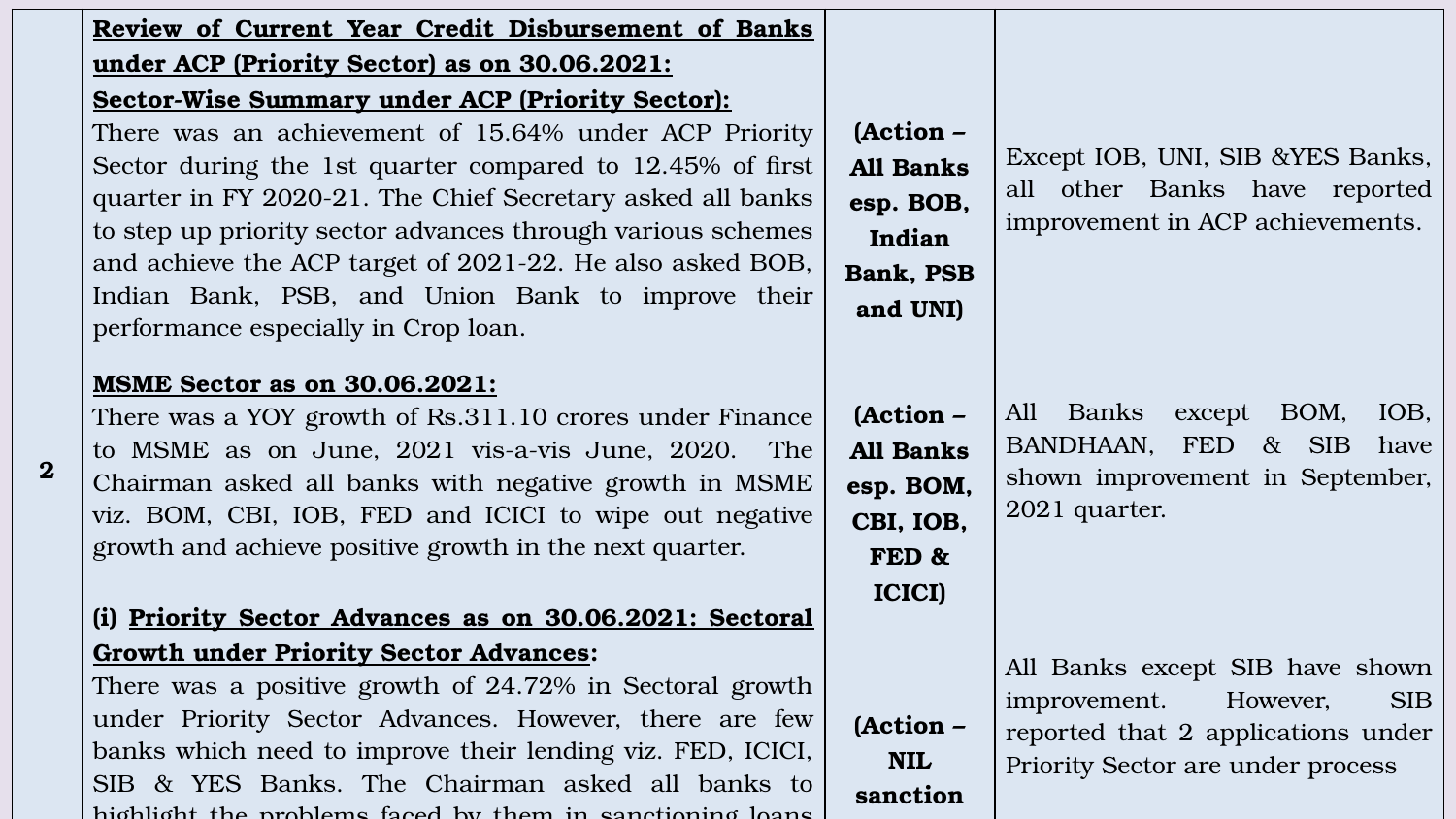

| 2 | Review of Current Year Credit Disbursement of Banks under ACP (Priority Sector) as on 30.06.2021: Sector-Wise Summary under ACP (Priority Sector): There was an achievement of 15.64% under ACP Priority Sector during the 1st quarter compared to 12.45% of first quarter in FY 2020-21. The Chief Secretary asked all banks to step up priority sector advances through various schemes and achieve the ACP target of 2021-22. He also asked BOB, Indian Bank, PSB, and Union Bank to improve their performance especially in Crop loan. MSME Sector as on 30.06.2021: There was a YOY growth of Rs.311.10 crores under Finance to MSME as on June, 2021 vis-a-vis June, 2020. The Chairman asked all banks with negative growth in MSME viz. BOM, CBI, IOB, FED and ICICI to wipe out negative growth and achieve positive growth in the next quarter. (i) Priority Sector Advances as on 30.06.2021: Sectoral Growth under Priority Sector Advances: There was a positive growth of 24.72% in Sectoral growth under Priority Sector Advances. However, there are few banks which need to improve their lending viz. FED, ICICI, SIB & YES Banks. The Chairman asked all banks to highlight the problems faced by them in sanctioning loans under the government sponsored schemes. | (Action – All Banks esp. BOB, Indian Bank, PSB and UNI) (Action – All Banks esp. BOM, CBI, IOB, FED & ICICI) (Action – NIL sanction Banks) | Except IOB, UNI, SIB &YES Banks, all other Banks have reported improvement in ACP achievements. All Banks except BOM, IOB, BANDHAAN, FED & SIB have shown improvement in September, 2021 quarter. All Banks except SIB have shown improvement. However, SIB reported that 2 applications under Priority Sector are under process |
| --- | --- | --- | --- |